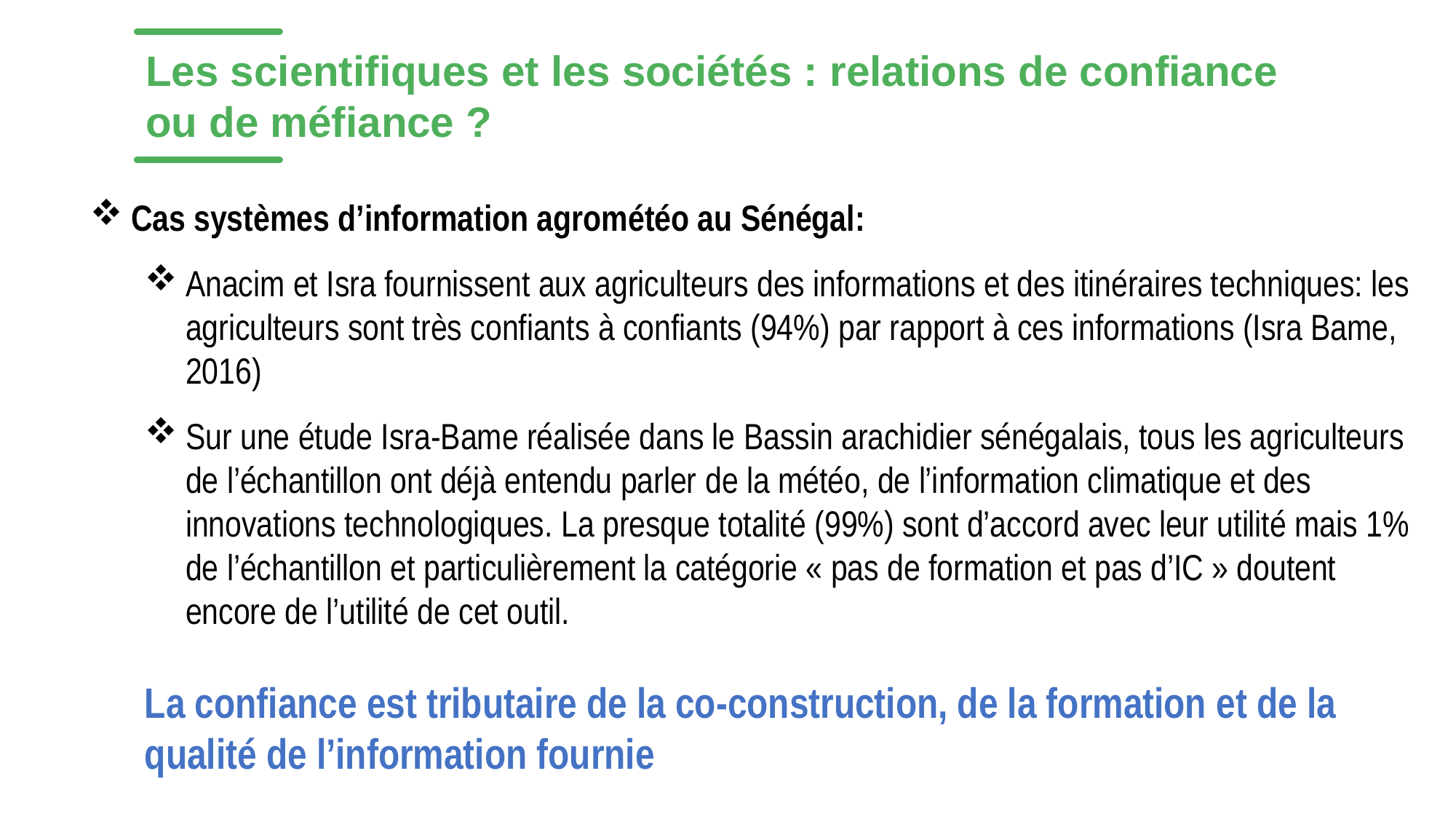

Les scientifiques et les sociétés : relations de confiance ou de méfiance ?
Cas systèmes d’information agrométéo au Sénégal:

Anacim et Isra fournissent aux agriculteurs des informations et des itinéraires techniques: les agriculteurs sont très confiants à confiants (94%) par rapport à ces informations (Isra Bame, 2016)

Sur une étude Isra-Bame réalisée dans le Bassin arachidier sénégalais, tous les agriculteurs de l’échantillon ont déjà entendu parler de la météo, de l’information climatique et des innovations technologiques. La presque totalité (99%) sont d’accord avec leur utilité mais 1% de l’échantillon et particulièrement la catégorie « pas de formation et pas d’IC » doutent encore de l’utilité de cet outil.

La confiance est tributaire de la co-construction, de la formation et de la qualité de l’information fournie